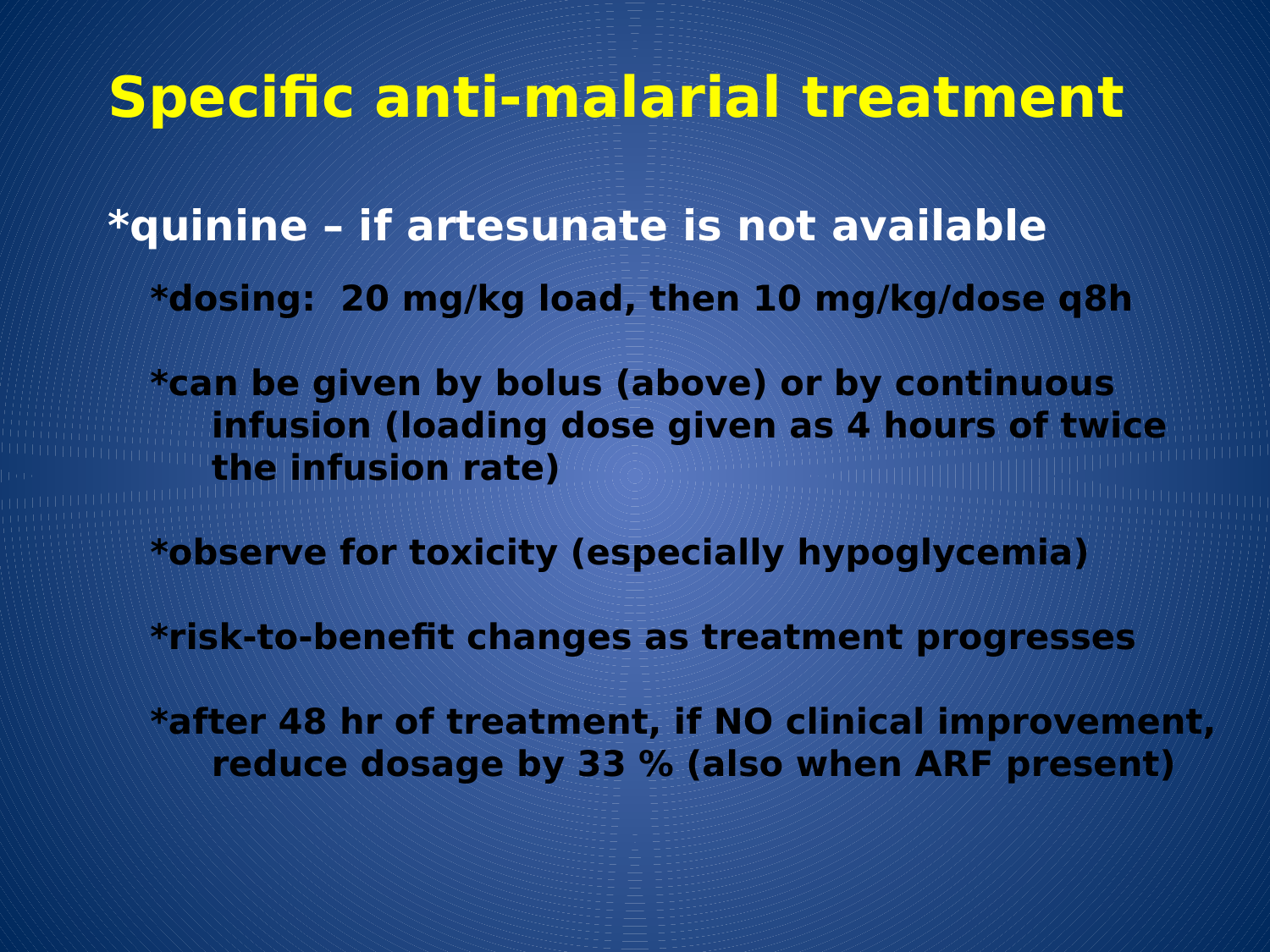

Specific anti-malarial treatment
*quinine – if artesunate is not available
*dosing:  20 mg/kg load, then 10 mg/kg/dose q8h

*can be given by bolus (above) or by continuous
     infusion (loading dose given as 4 hours of twice
     the infusion rate)

*observe for toxicity (especially hypoglycemia)

*risk-to-benefit changes as treatment progresses

*after 48 hr of treatment, if NO clinical improvement,
     reduce dosage by 33 % (also when ARF present)